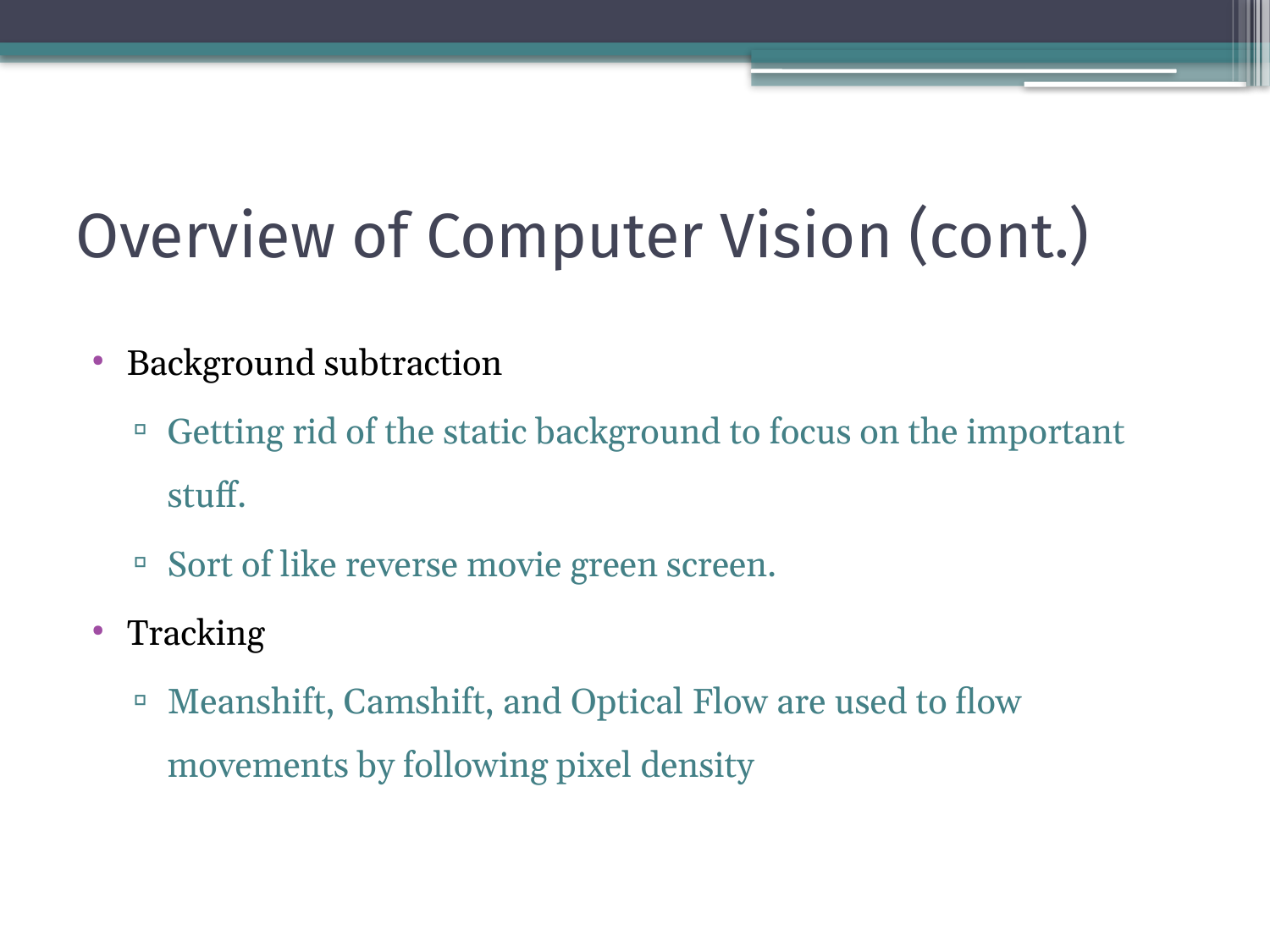

# Overview of Computer Vision (cont.)
Background subtraction
Getting rid of the static background to focus on the important stuff.
Sort of like reverse movie green screen.
Tracking
Meanshift, Camshift, and Optical Flow are used to flow movements by following pixel density